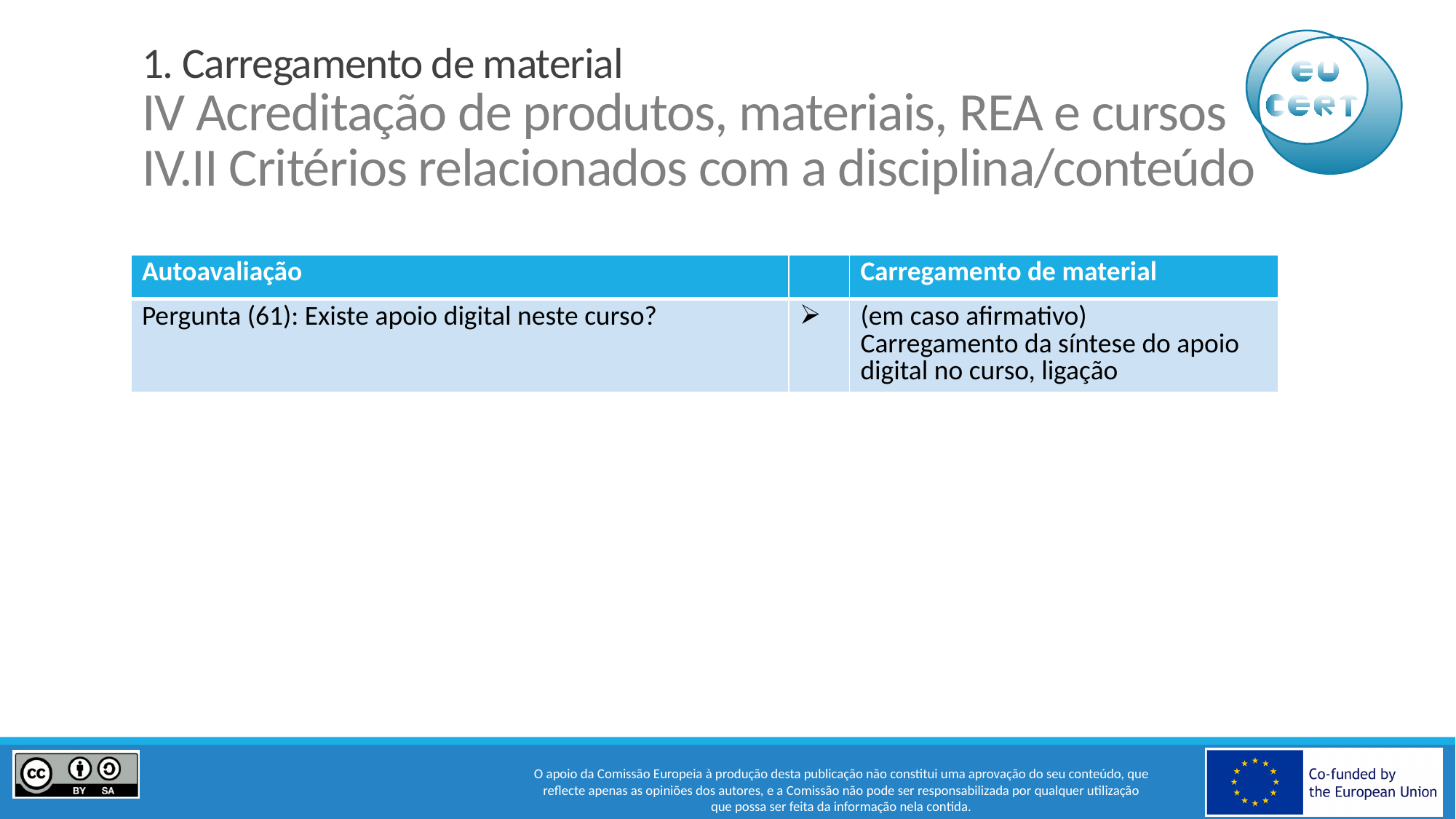

# 1. Carregamento de material IV Acreditação de produtos, materiais, REA e cursos IV.II Critérios relacionados com a disciplina/conteúdo
| Autoavaliação |  | Carregamento de material |
| --- | --- | --- |
| Pergunta (61): Existe apoio digital neste curso? |  | (em caso afirmativo) Carregamento da síntese do apoio digital no curso, ligação |